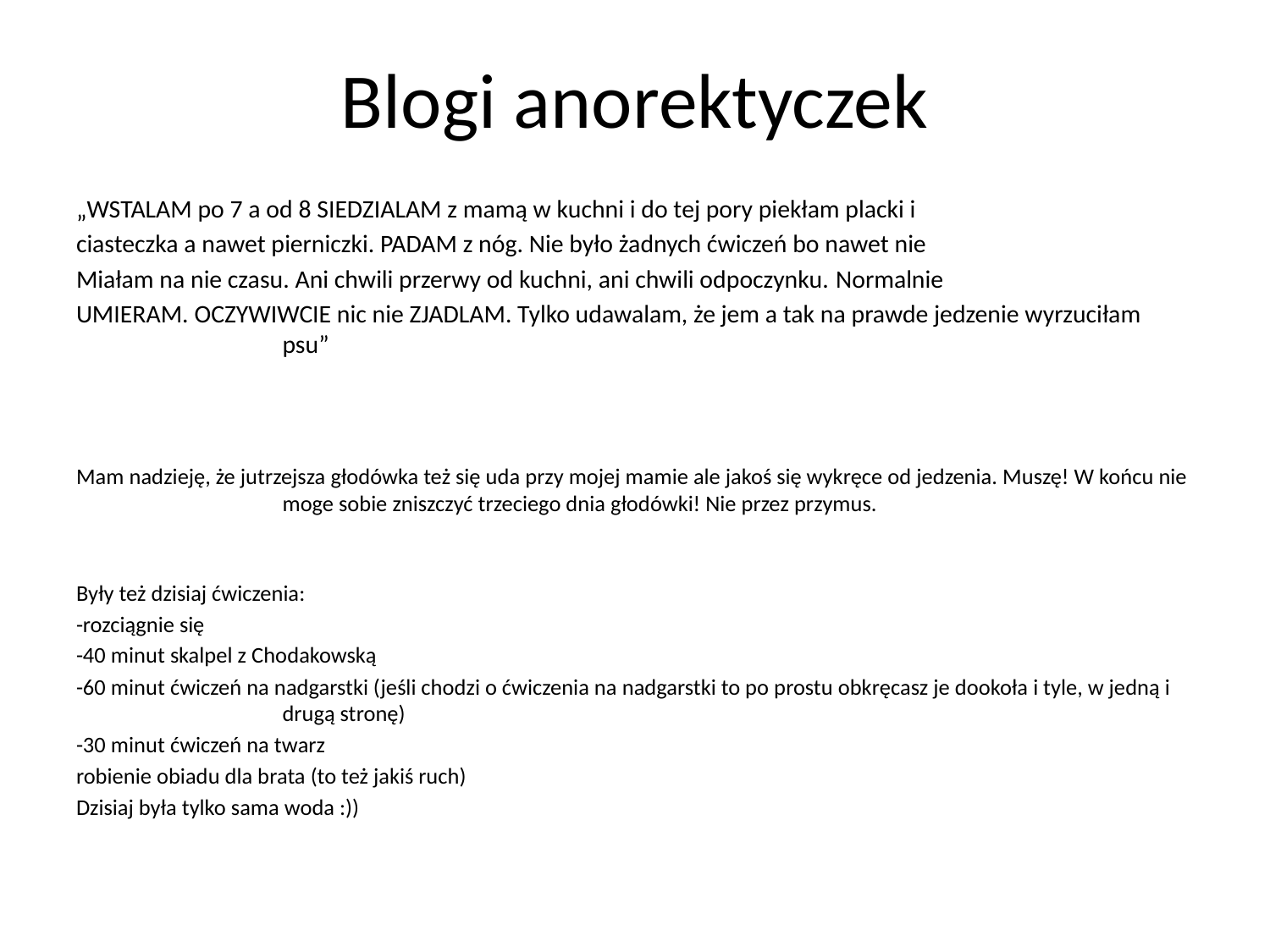

Blogi anorektyczek
„WSTALAM po 7 a od 8 SIEDZIALAM z mamą w kuchni i do tej pory piekłam placki i
ciasteczka a nawet pierniczki. PADAM z nóg. Nie było żadnych ćwiczeń bo nawet nie
Miałam na nie czasu. Ani chwili przerwy od kuchni, ani chwili odpoczynku. Normalnie
UMIERAM. OCZYWIWCIE nic nie ZJADLAM. Tylko udawalam, że jem a tak na prawde jedzenie wyrzuciłam psu”

Mam nadzieję, że jutrzejsza głodówka też się uda przy mojej mamie ale jakoś się wykręce od jedzenia. Muszę! W końcu nie moge sobie zniszczyć trzeciego dnia głodówki! Nie przez przymus.

Były też dzisiaj ćwiczenia:
-rozciągnie się
-40 minut skalpel z Chodakowską
-60 minut ćwiczeń na nadgarstki (jeśli chodzi o ćwiczenia na nadgarstki to po prostu obkręcasz je dookoła i tyle, w jedną i drugą stronę)
-30 minut ćwiczeń na twarz
robienie obiadu dla brata (to też jakiś ruch)
Dzisiaj była tylko sama woda :))